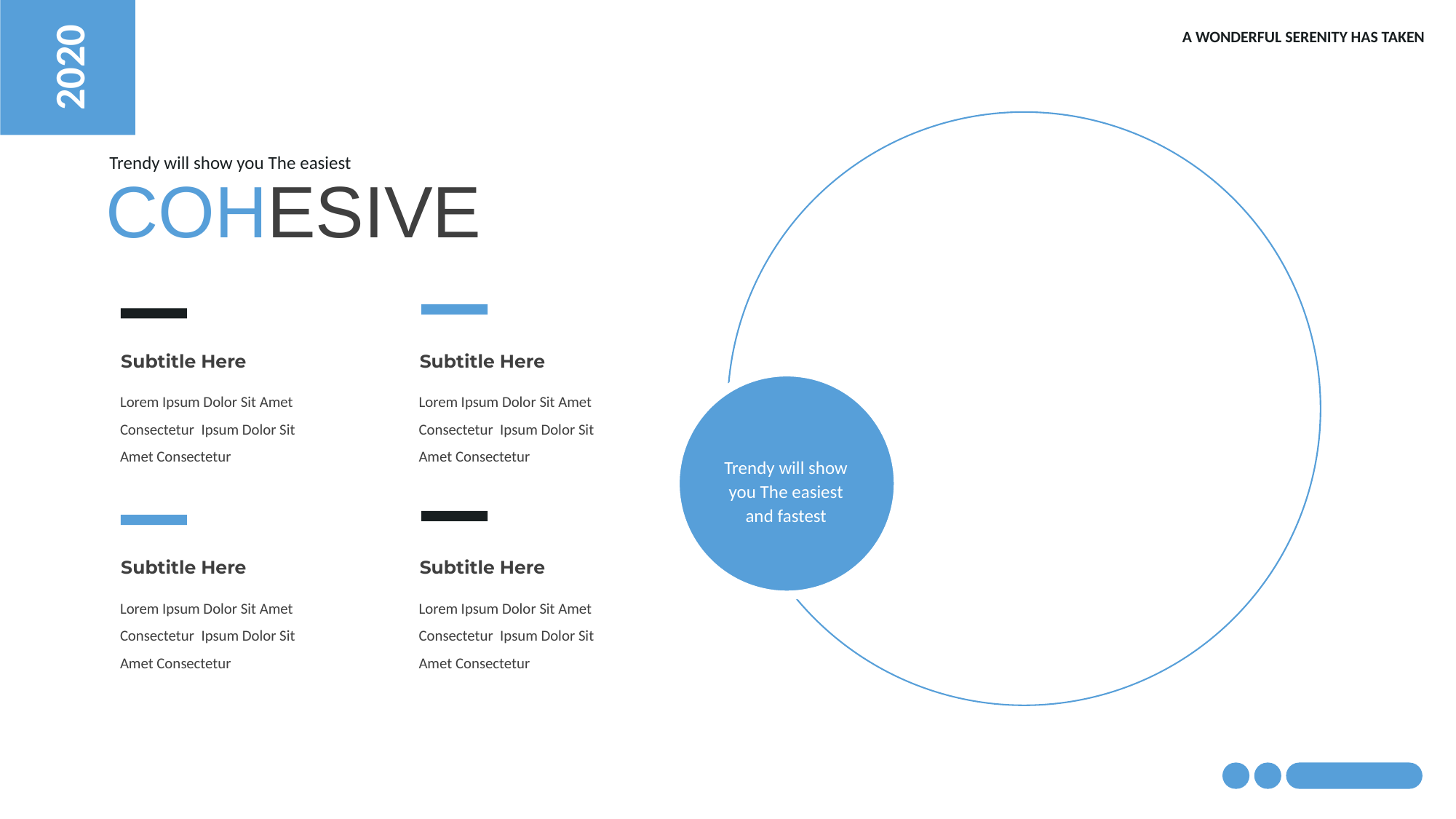

2020
A WONDERFUL SERENITY HAS TAKEN

Trendy will show you The easiest

COHESIVE

Subtitle Here
Subtitle Here

Lorem Ipsum Dolor Sit Amet Consectetur  Ipsum Dolor Sit Amet Consectetur
Lorem Ipsum Dolor Sit Amet Consectetur  Ipsum Dolor Sit Amet Consectetur
Trendy will show you The easiest and fastest

Subtitle Here
Subtitle Here
Lorem Ipsum Dolor Sit Amet Consectetur  Ipsum Dolor Sit Amet Consectetur
Lorem Ipsum Dolor Sit Amet Consectetur  Ipsum Dolor Sit Amet Consectetur